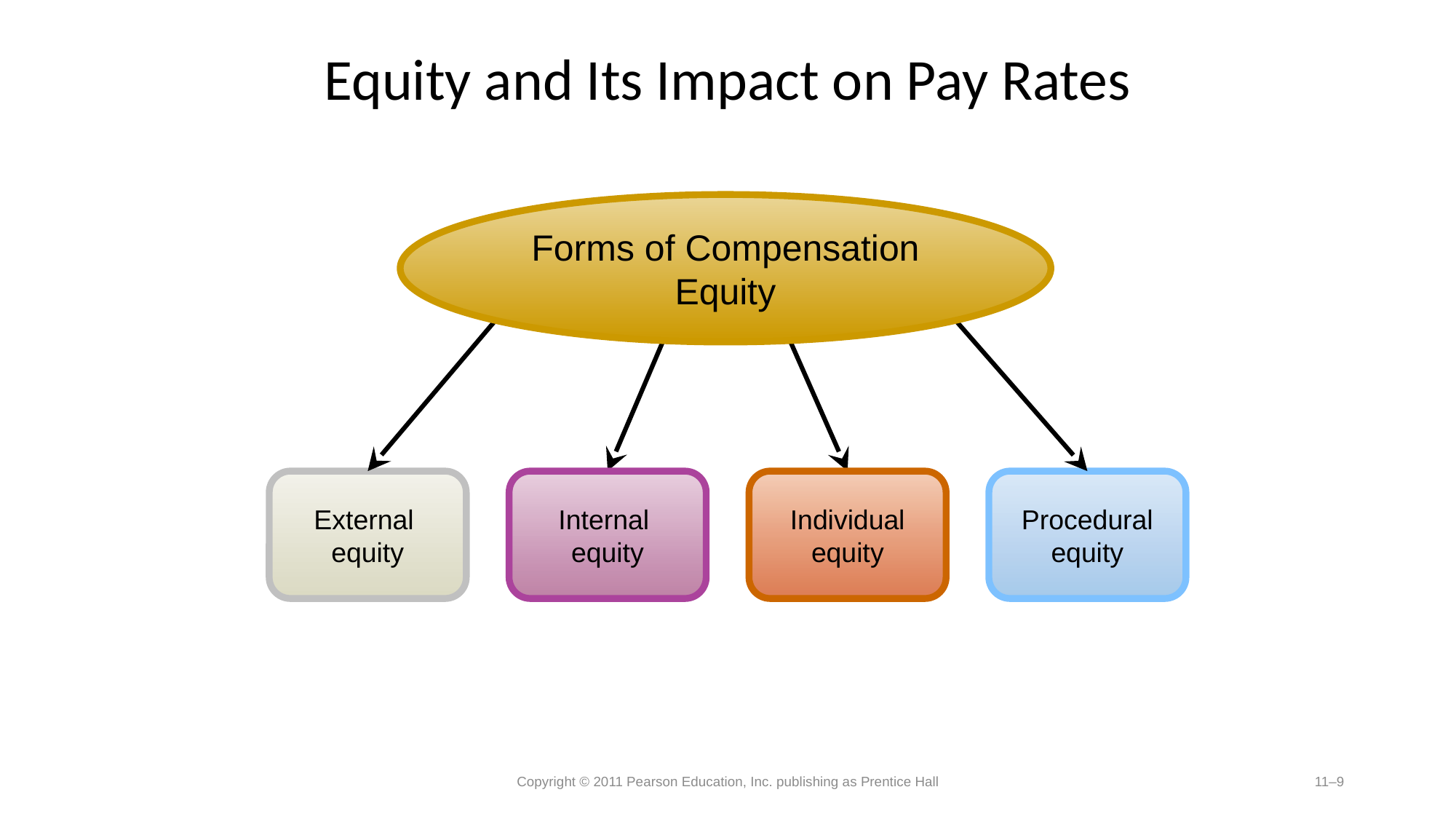

# Equity and Its Impact on Pay Rates
Forms of Compensation Equity
External
equity
Internal
equity
Individual
equity
Procedural
equity
Copyright © 2011 Pearson Education, Inc. publishing as Prentice Hall
11–9